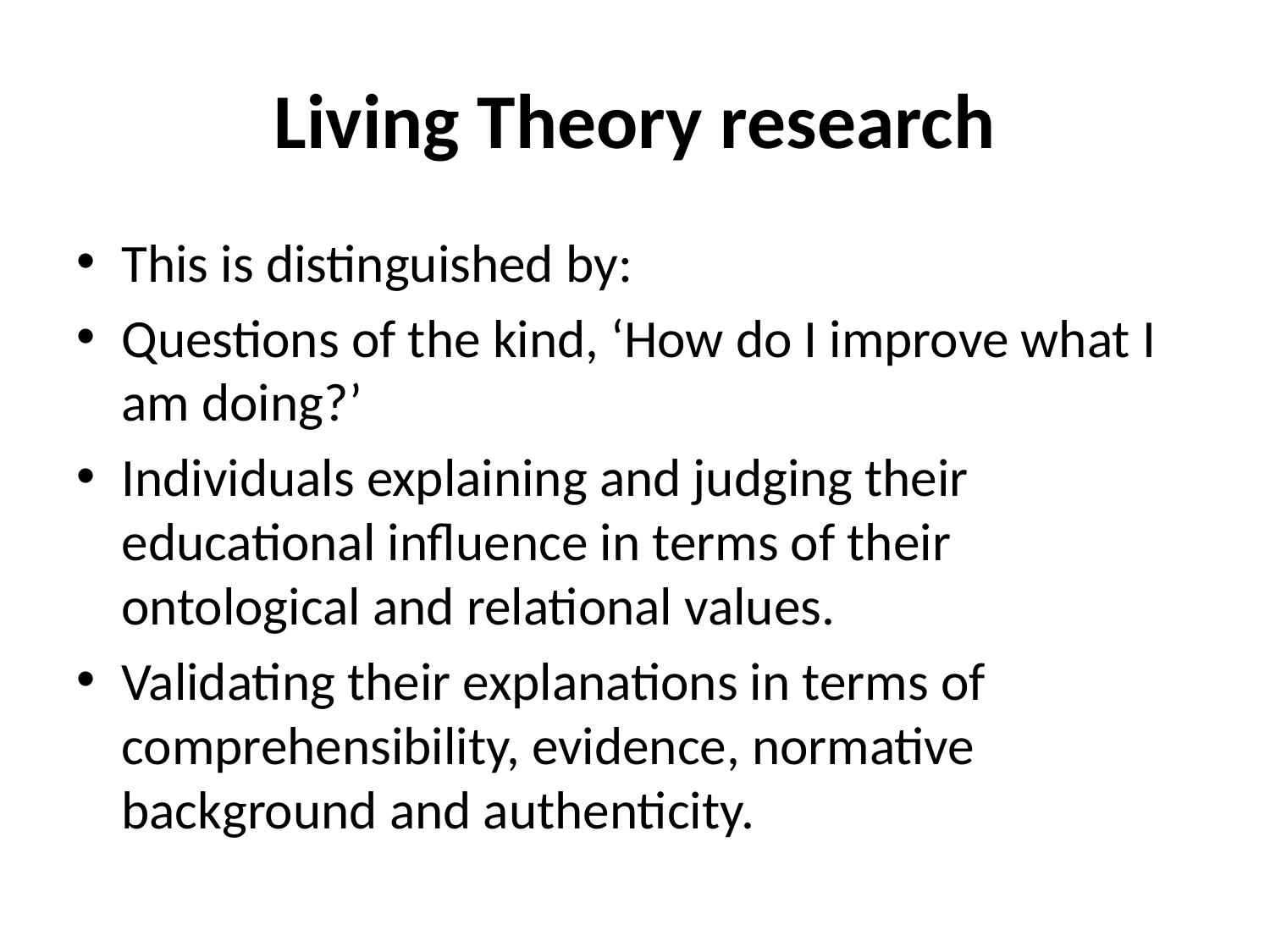

# Living Theory research
This is distinguished by:
Questions of the kind, ‘How do I improve what I am doing?’
Individuals explaining and judging their educational influence in terms of their ontological and relational values.
Validating their explanations in terms of comprehensibility, evidence, normative background and authenticity.